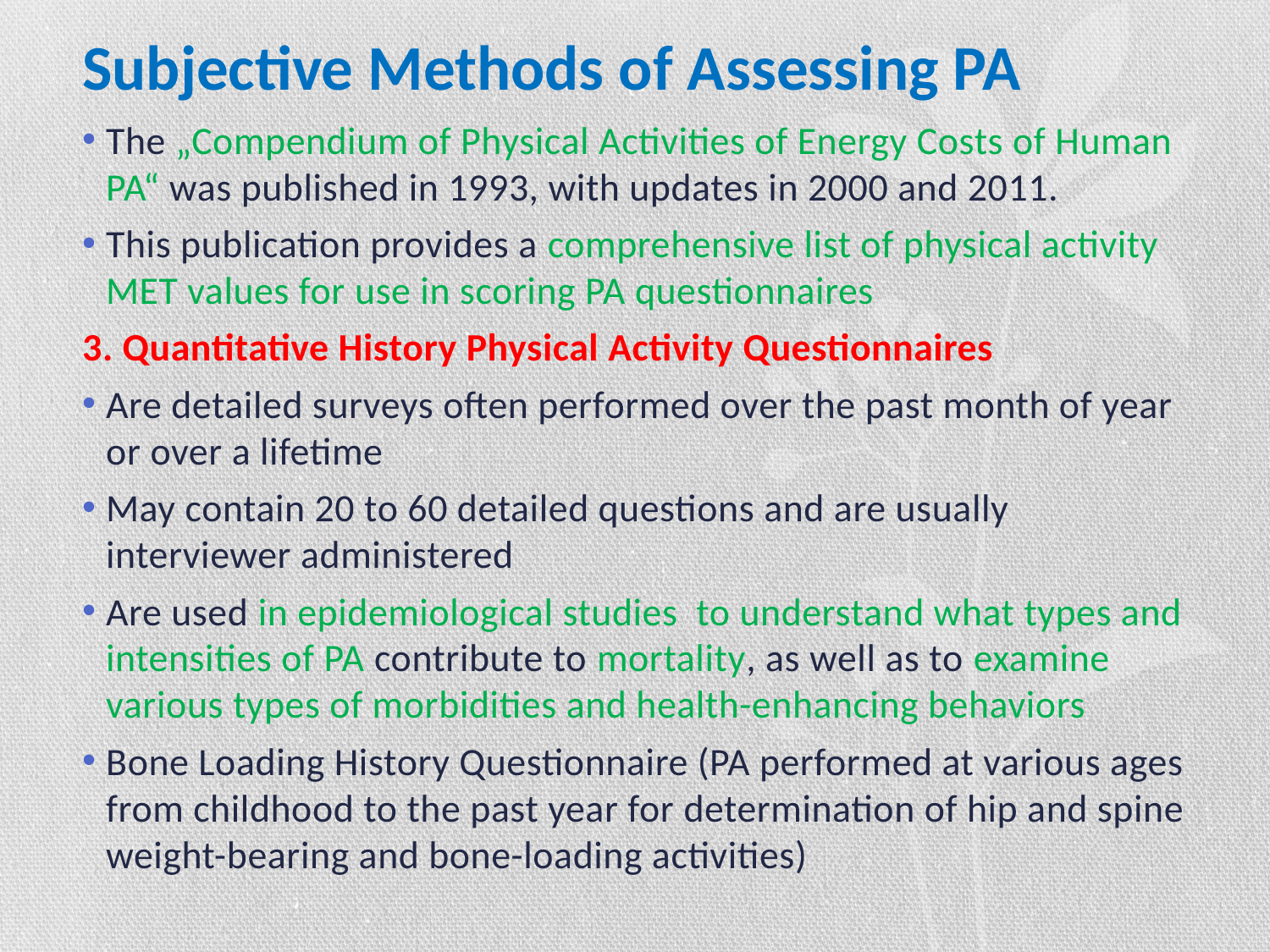

# Subjective Methods of Assessing PA
The „Compendium of Physical Activities of Energy Costs of Human PA“ was published in 1993, with updates in 2000 and 2011.
This publication provides a comprehensive list of physical activity MET values for use in scoring PA questionnaires
3. Quantitative History Physical Activity Questionnaires
Are detailed surveys often performed over the past month of year or over a lifetime
May contain 20 to 60 detailed questions and are usually interviewer administered
Are used in epidemiological studies  to understand what types and intensities of PA contribute to mortality, as well as to examine various types of morbidities and health-enhancing behaviors
Bone Loading History Questionnaire (PA performed at various ages from childhood to the past year for determination of hip and spine weight-bearing and bone-loading activities)